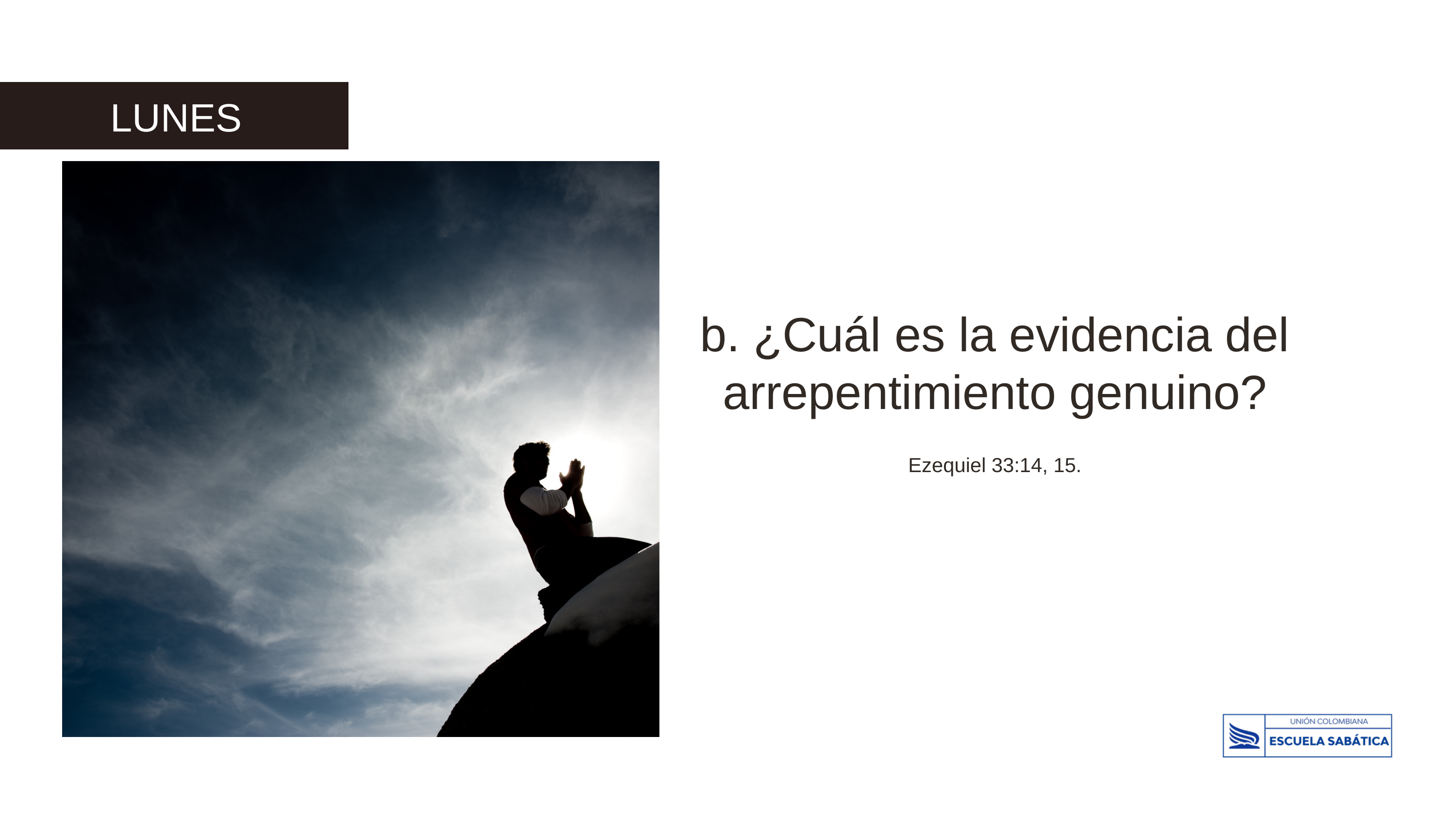

LUNES

b. ¿Cuál es la evidencia del arrepentimiento genuino? Ezequiel 33:14, 15.